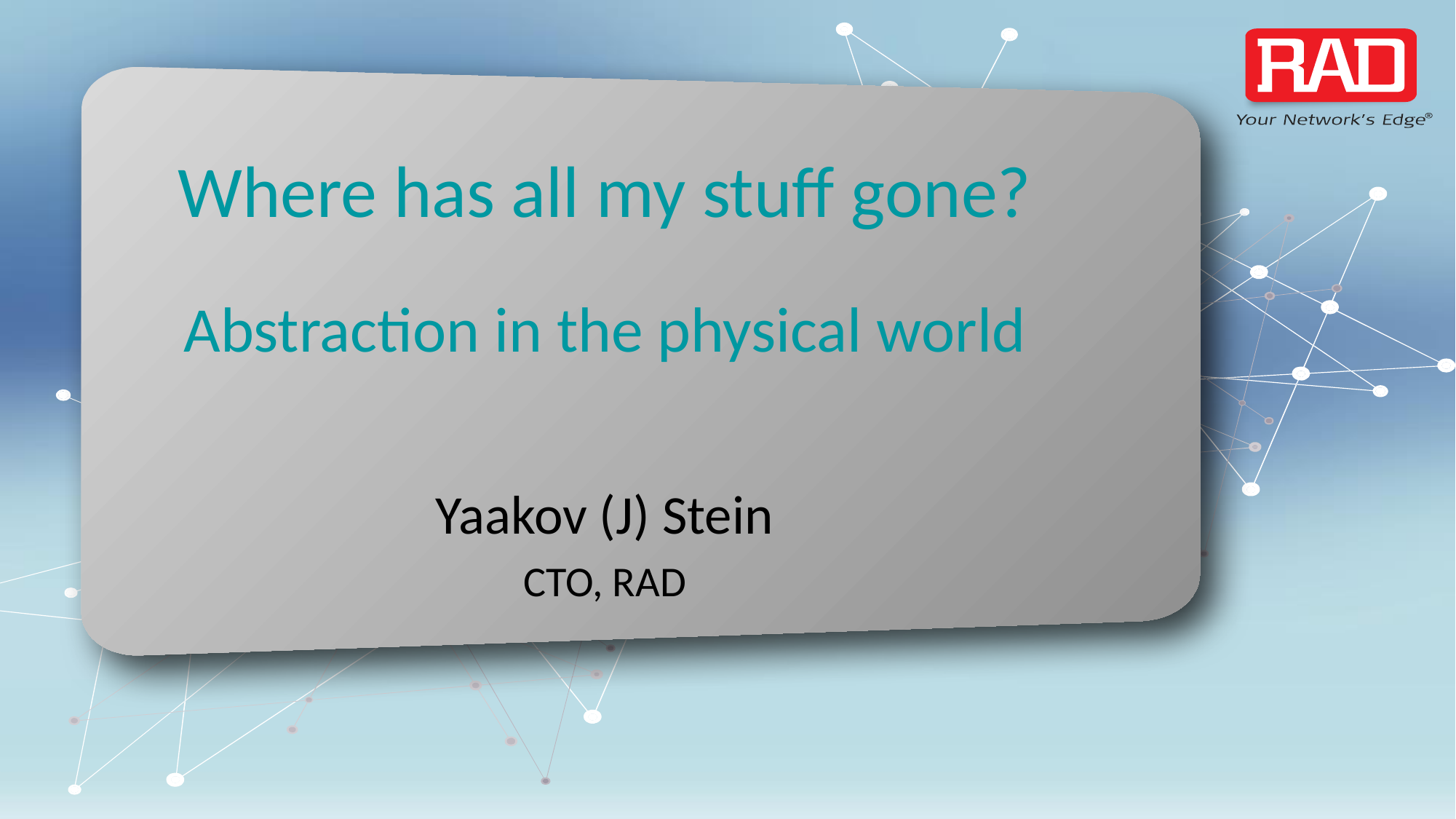

# Where has all my stuff gone? Abstraction in the physical world
Yaakov (J) Stein
CTO, RAD